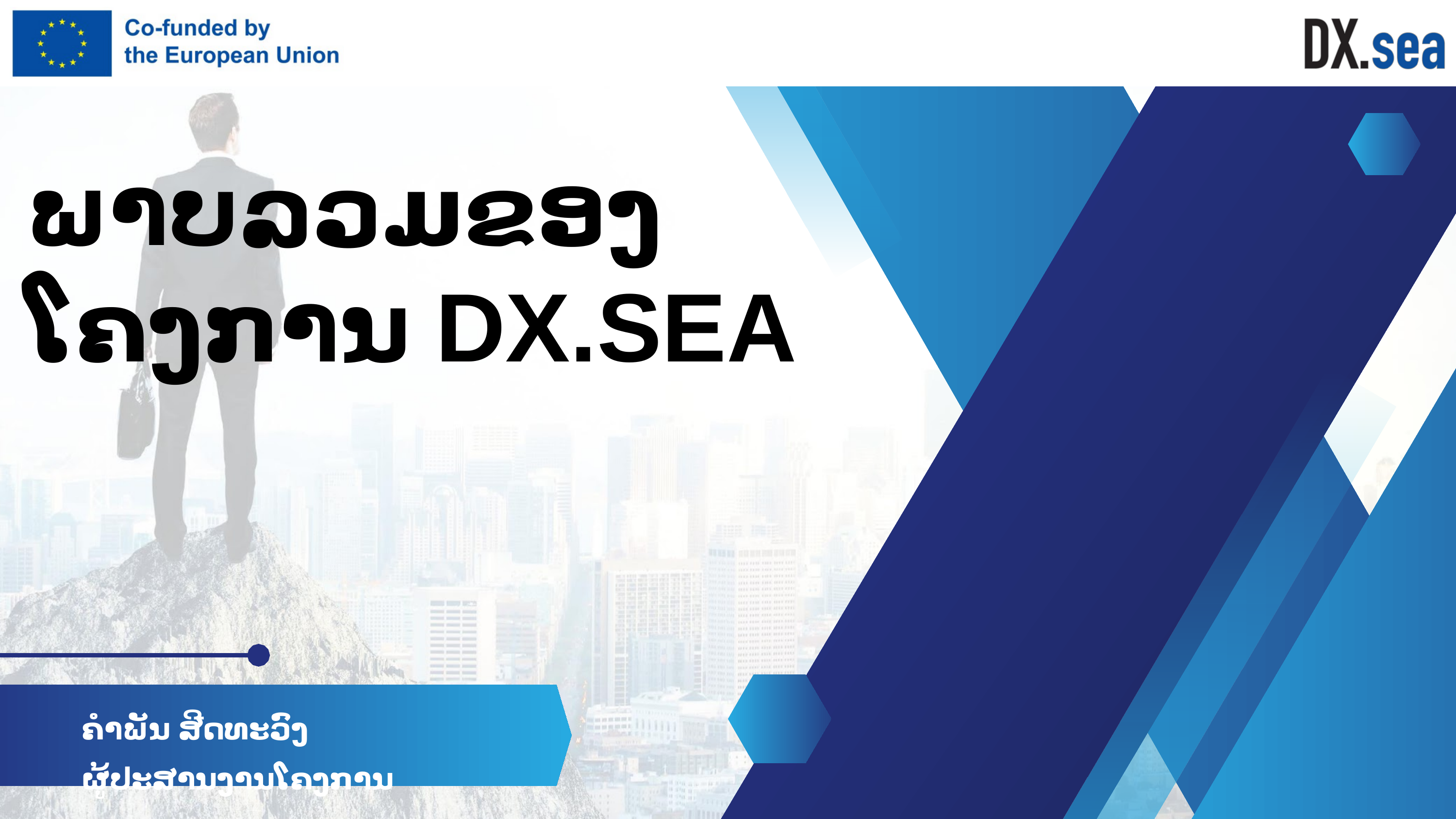

ພາບລວມຂອງໂຄງການ DX.SEA

ຄຳພັນ ສີດທະວົງ
ຜູ້ປະສານງານໂຄງການ